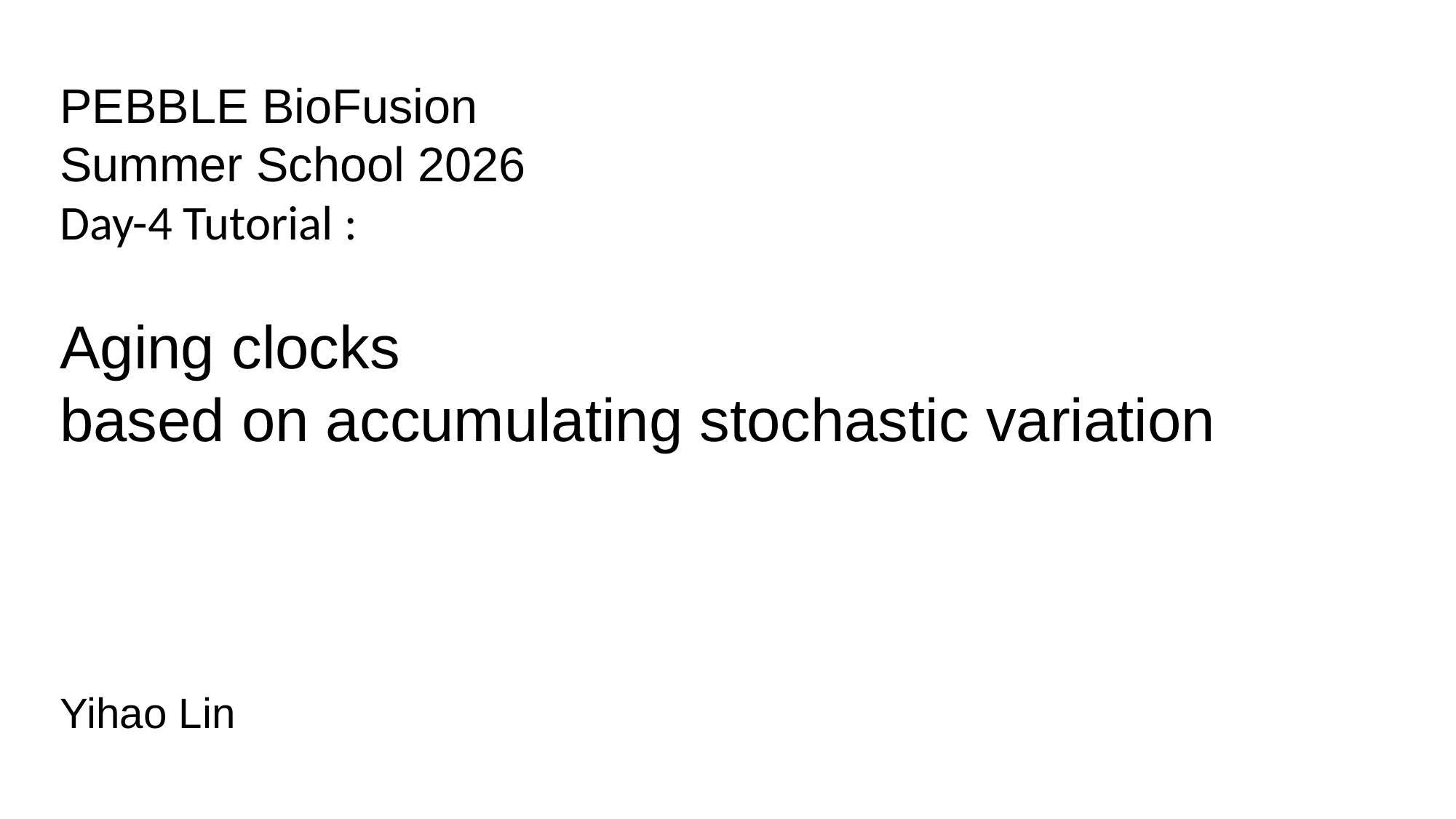

PEBBLE BioFusion
Summer School 2026
Day-4 Tutorial :

Aging clocks
based on accumulating stochastic variation

Yihao Lin